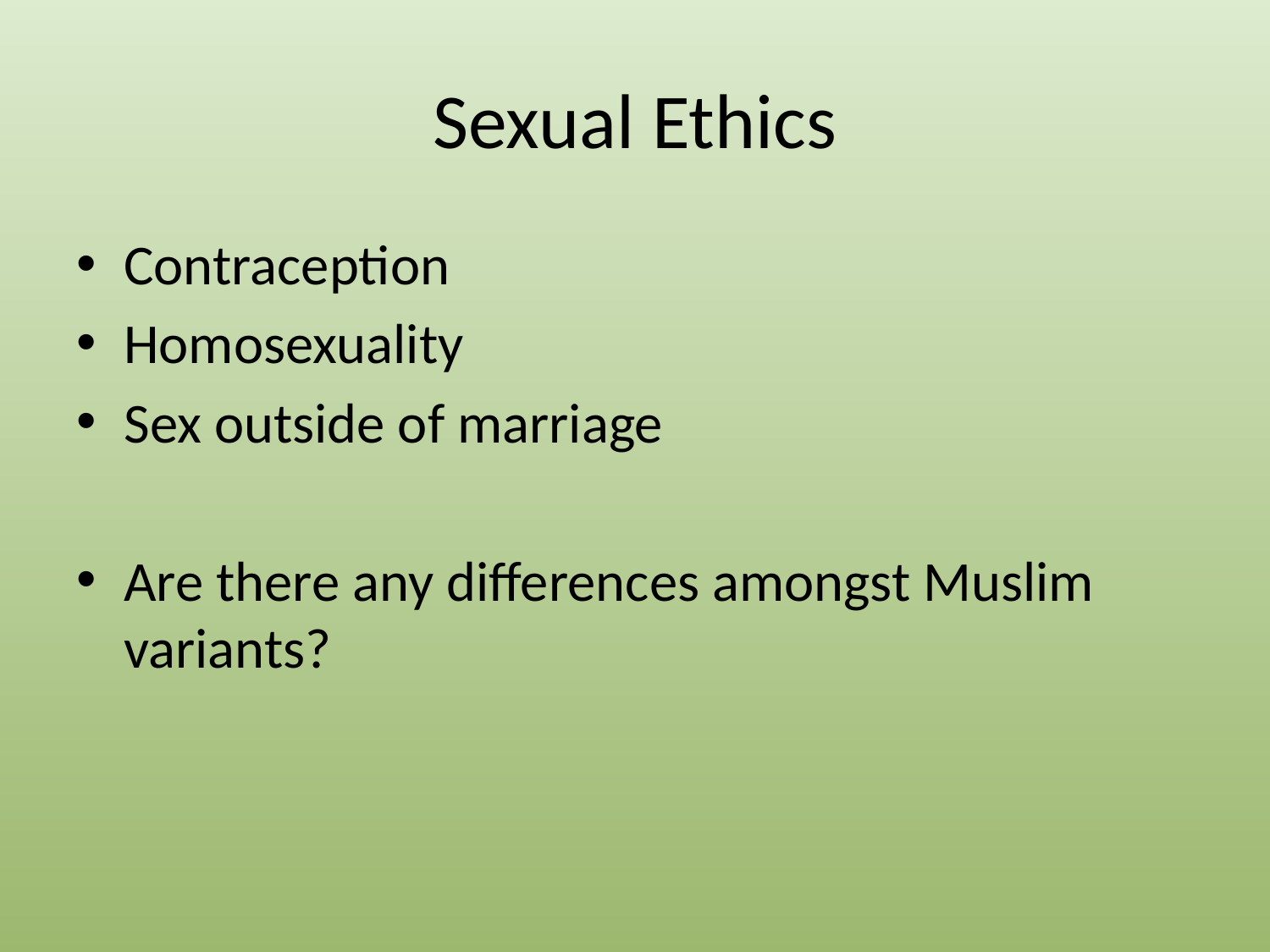

# Sexual Ethics
Contraception
Homosexuality
Sex outside of marriage

Are there any differences amongst Muslim variants?